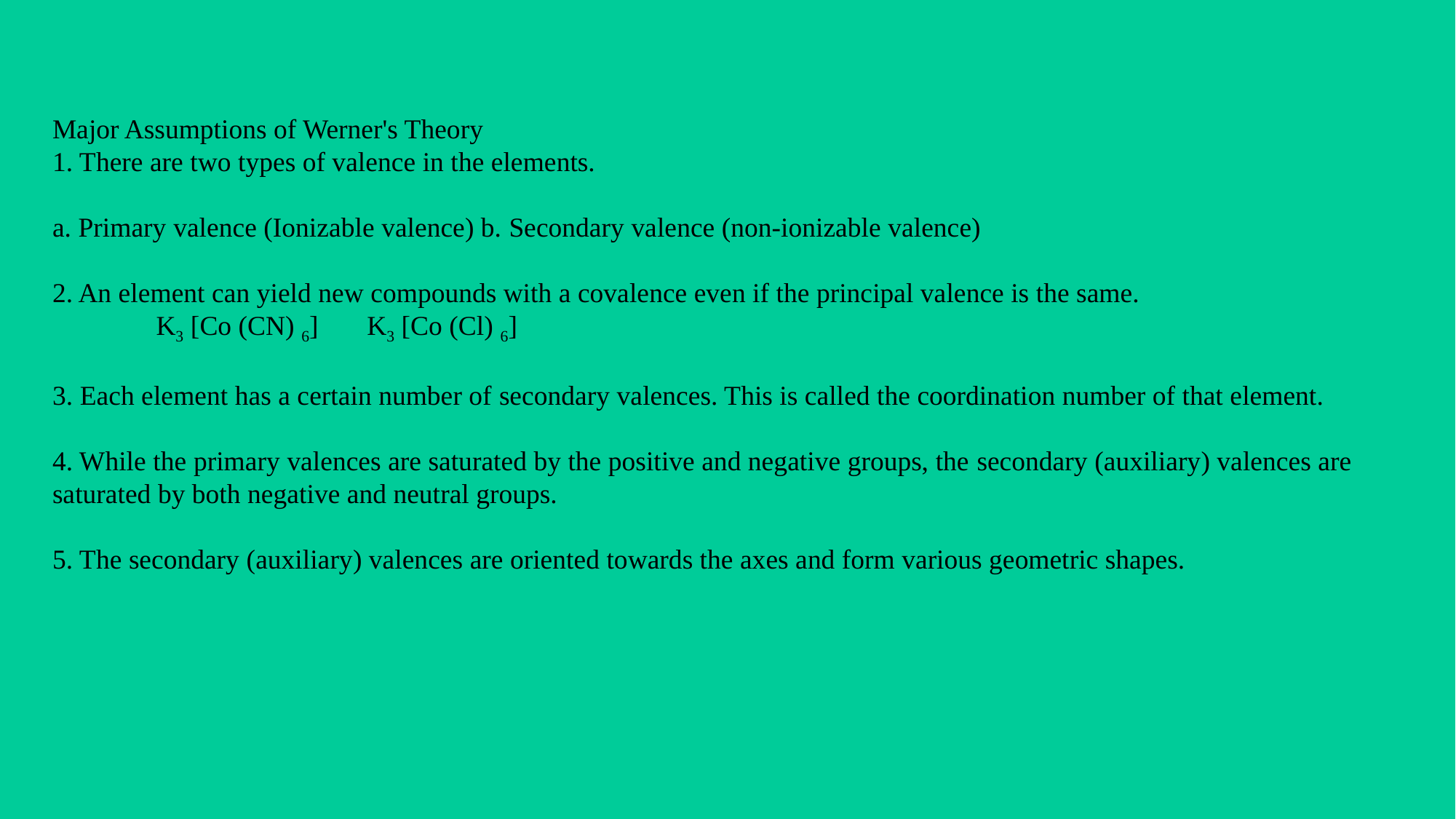

Major Assumptions of Werner's Theory
1. There are two types of valence in the elements.

a. Primary valence (Ionizable valence) b. Secondary valence (non-ionizable valence)

2. An element can yield new compounds with a covalence even if the principal valence is the same.
               K3 [Co (CN) 6]       K3 [Co (Cl) 6]

3. Each element has a certain number of secondary valences. This is called the coordination number of that element.

4. While the primary valences are saturated by the positive and negative groups, the secondary (auxiliary) valences are saturated by both negative and neutral groups.

5. The secondary (auxiliary) valences are oriented towards the axes and form various geometric shapes.